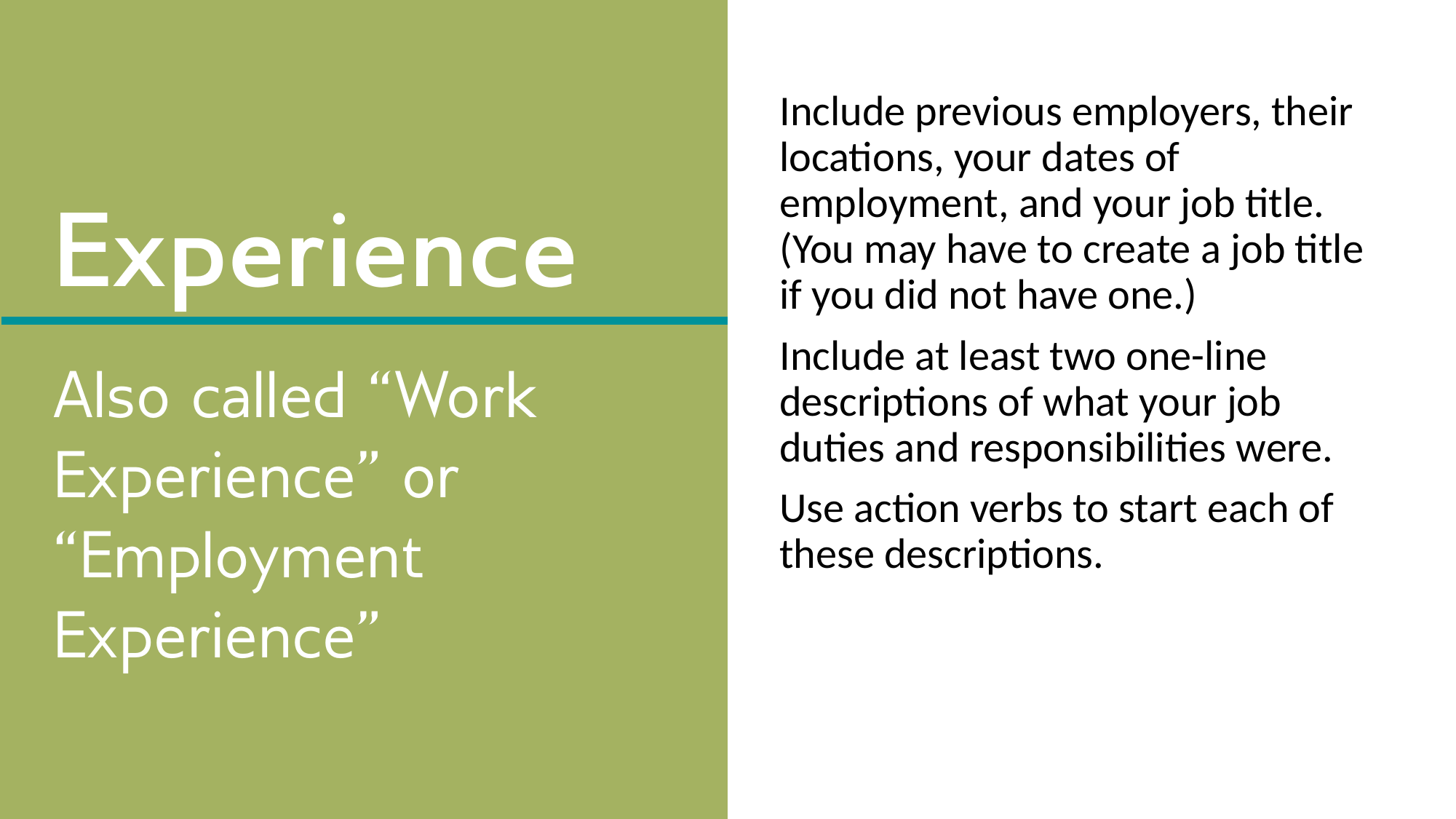

# Experience
Include previous employers, their locations, your dates of employment, and your job title. (You may have to create a job title if you did not have one.)
Include at least two one-line descriptions of what your job duties and responsibilities were.
Use action verbs to start each of these descriptions.
Also called “Work Experience” or “Employment Experience”